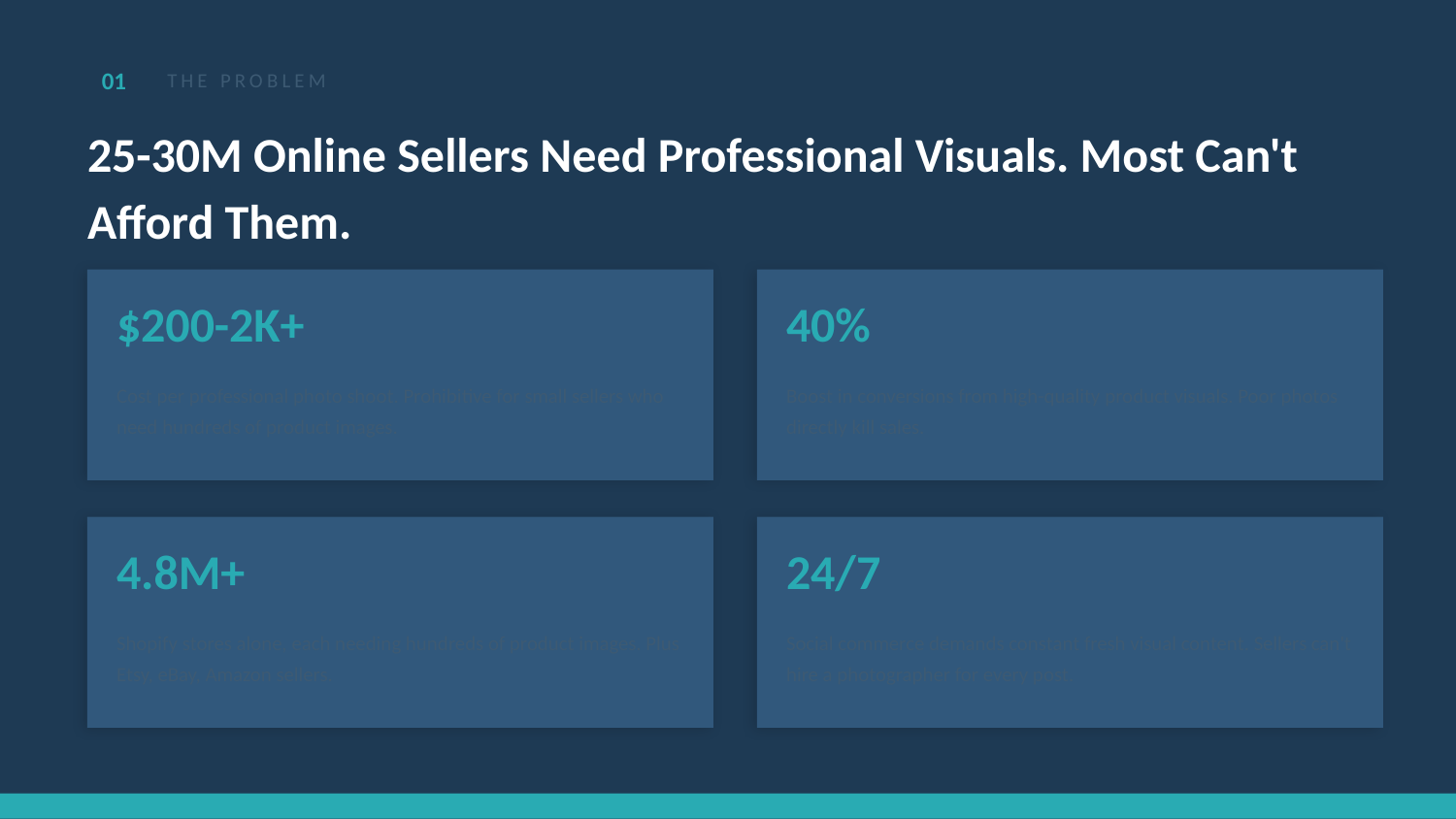

01
THE PROBLEM
25-30M Online Sellers Need Professional Visuals. Most Can't Afford Them.

$200-2K+
40%
Cost per professional photo shoot. Prohibitive for small sellers who need hundreds of product images.
Boost in conversions from high-quality product visuals. Poor photos directly kill sales.

4.8M+
24/7
Shopify stores alone, each needing hundreds of product images. Plus Etsy, eBay, Amazon sellers.
Social commerce demands constant fresh visual content. Sellers can't hire a photographer for every post.